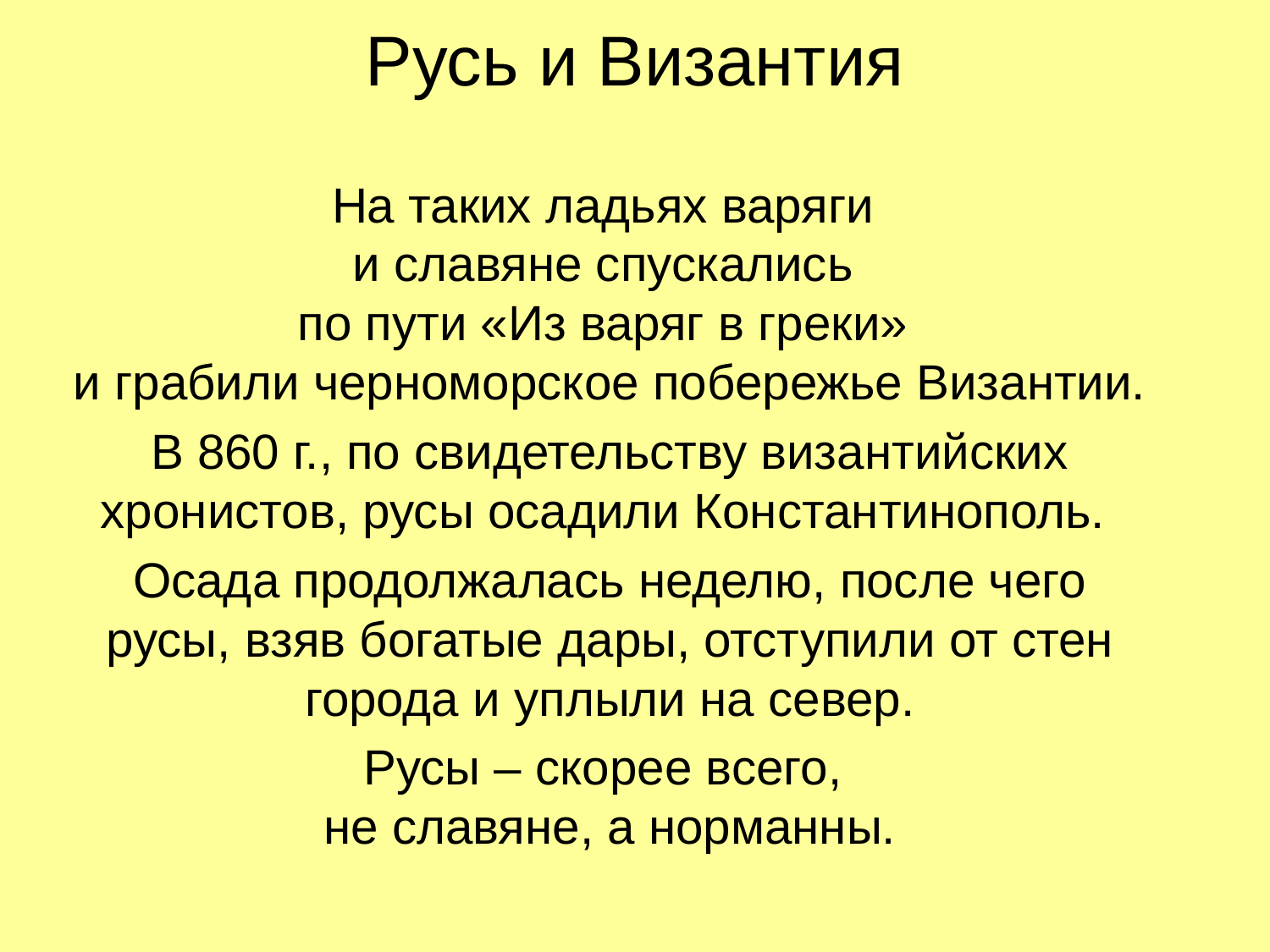

# Русь и Византия

На таких ладьях варяги
и славяне спускались
по пути «Из варяг в греки»
и грабили черноморское побережье Византии.
В 860 г., по свидетельству византийских хронистов, русы осадили Константинополь.
Осада продолжалась неделю, после чего русы, взяв богатые дары, отступили от стен города и уплыли на север.
Русы – скорее всего,
не славяне, а норманны.